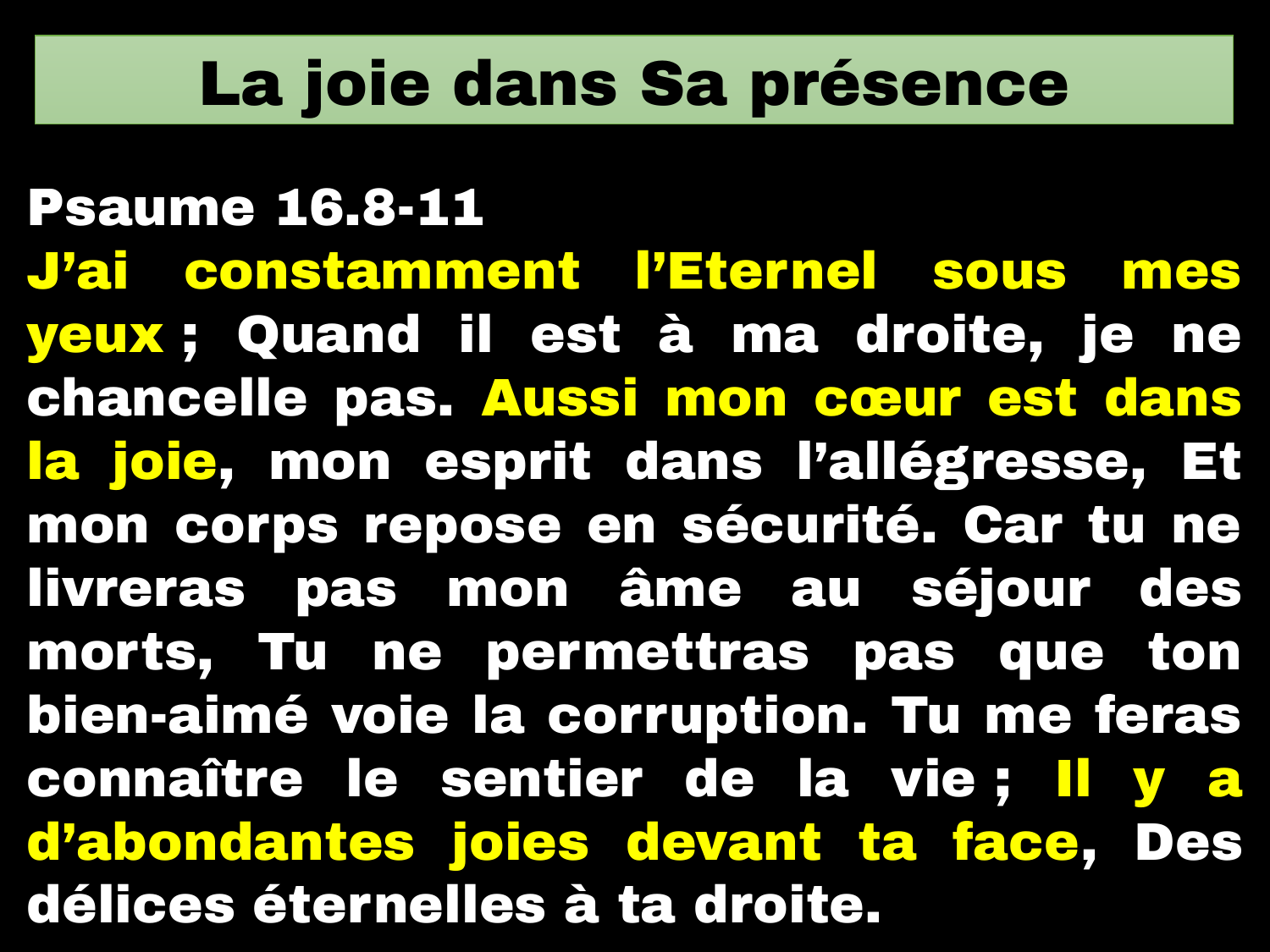

La joie dans Sa présence
Psaume 16.8-11
J’ai constamment l’Eternel sous mes yeux ; Quand il est à ma droite, je ne chancelle pas. Aussi mon cœur est dans la joie, mon esprit dans l’allégresse, Et mon corps repose en sécurité. Car tu ne livreras pas mon âme au séjour des morts, Tu ne permettras pas que ton bien-aimé voie la corruption. Tu me feras connaître le sentier de la vie ; Il y a d’abondantes joies devant ta face, Des délices éternelles à ta droite.